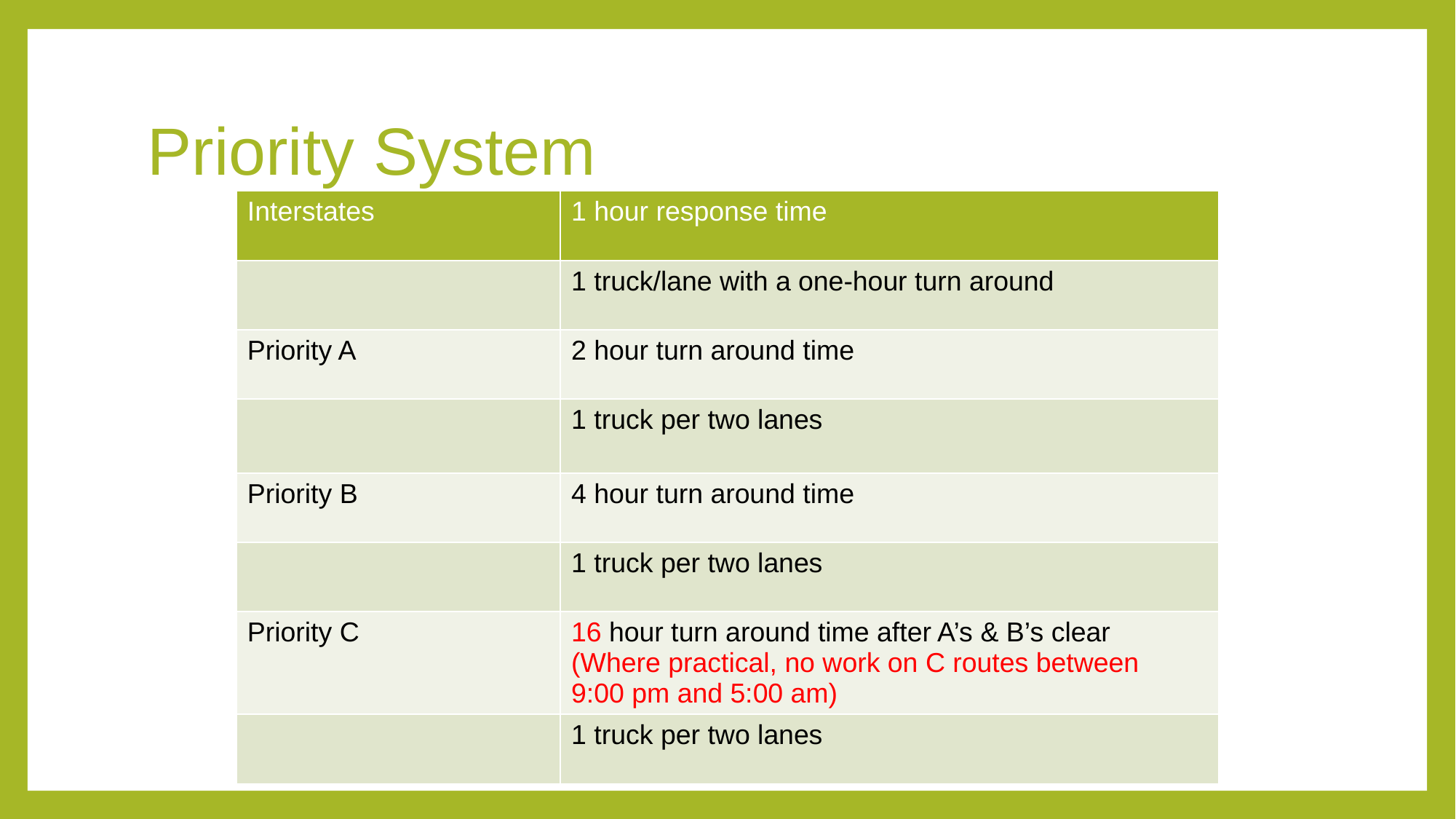

# Priority System
| Interstates | 1 hour response time |
| --- | --- |
|  | 1 truck/lane with a one-hour turn around |
| Priority A | 2 hour turn around time |
|  | 1 truck per two lanes |
| Priority B | 4 hour turn around time |
|  | 1 truck per two lanes |
| Priority C | 16 hour turn around time after A’s & B’s clear (Where practical, no work on C routes between 9:00 pm and 5:00 am) |
|  | 1 truck per two lanes |